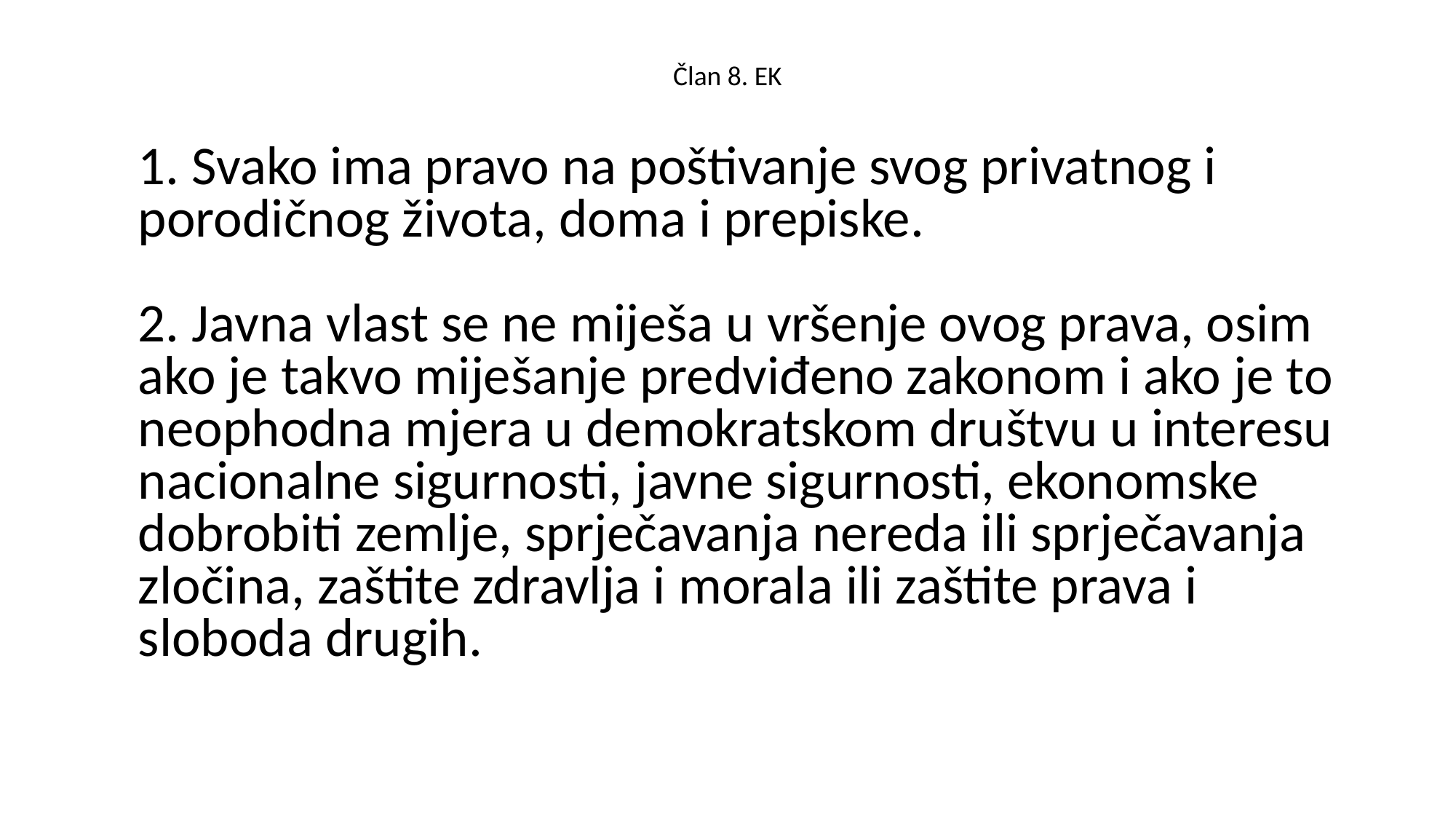

# Član 8. EK
	1. Svako ima pravo na poštivanje svog privatnog i porodičnog života, doma i prepiske.
2. Javna vlast se ne miješa u vršenje ovog prava, osim ako je takvo miješanje predviđeno zakonom i ako je to neophodna mjera u demokratskom društvu u interesu nacionalne sigurnosti, javne sigurnosti, ekonomske dobrobiti zemlje, sprječavanja nereda ili sprječavanja zločina, zaštite zdravlja i morala ili zaštite prava i sloboda drugih.